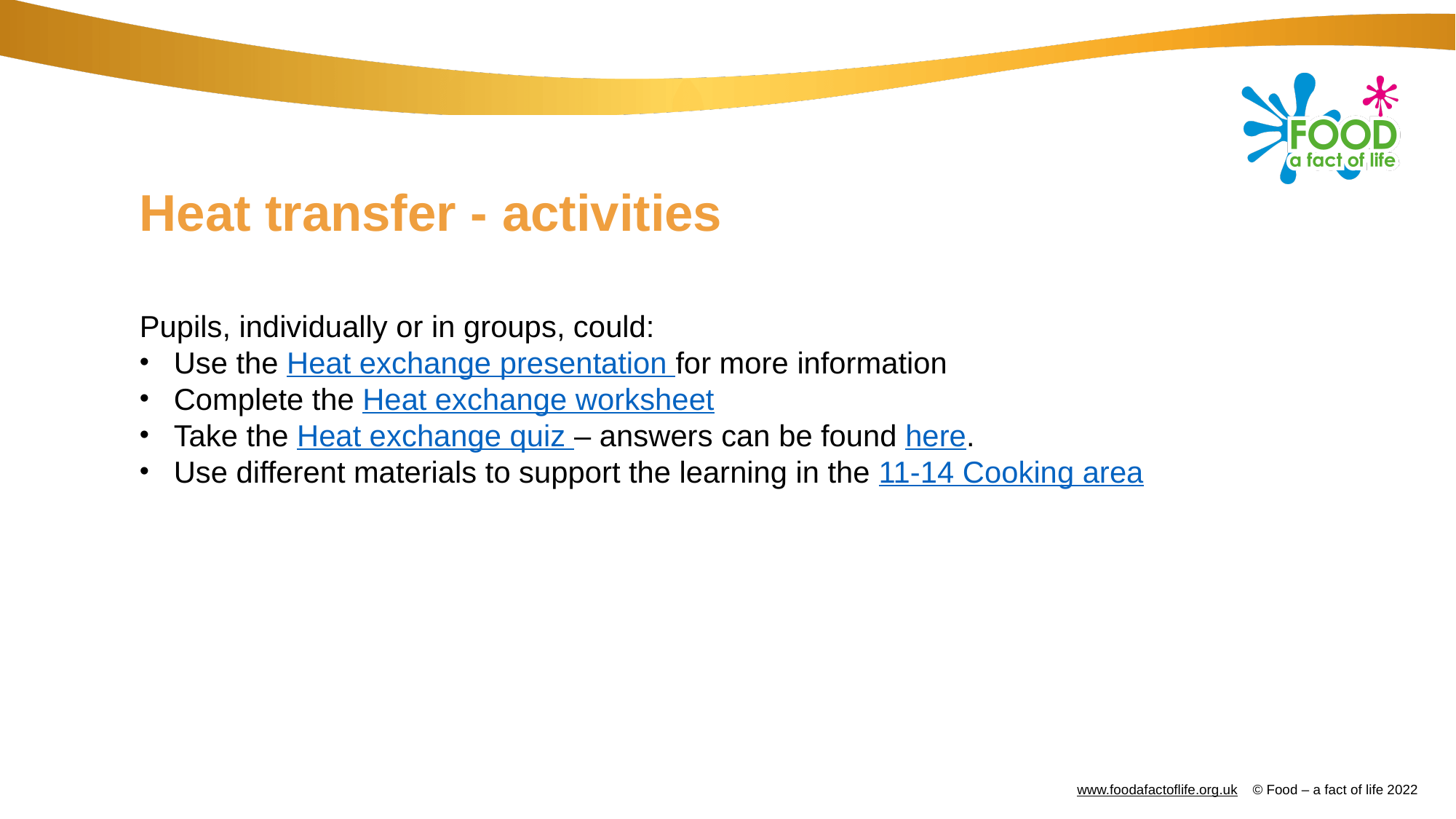

# Heat transfer - activities
Pupils, individually or in groups, could:
Use the Heat exchange presentation for more information
Complete the Heat exchange worksheet
Take the Heat exchange quiz – answers can be found here.
Use different materials to support the learning in the 11-14 Cooking area